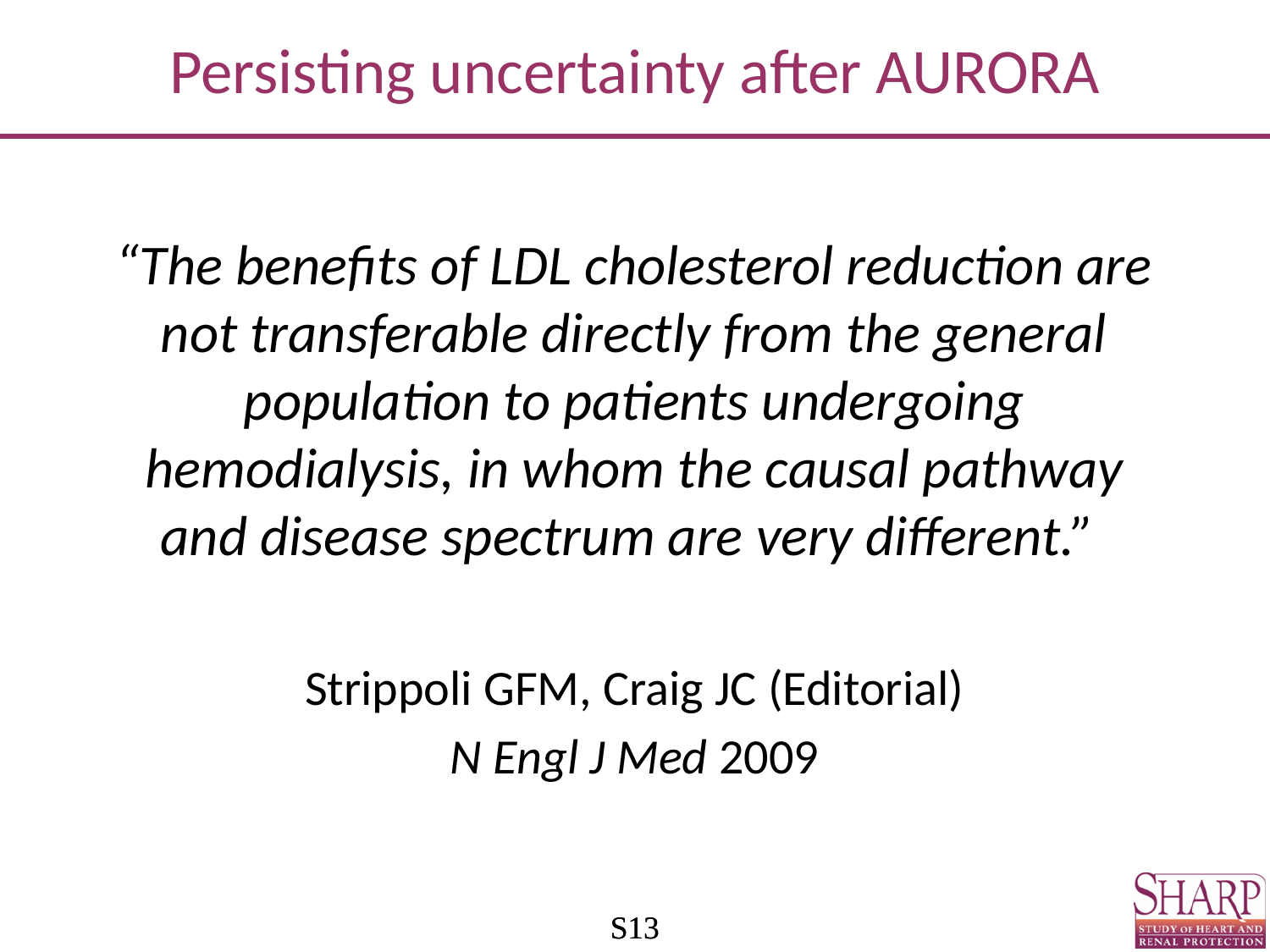

# Persisting uncertainty after AURORA
“The benefits of LDL cholesterol reduction are not transferable directly from the general population to patients undergoing hemodialysis, in whom the causal pathway and disease spectrum are very different.”

Strippoli GFM, Craig JC (Editorial)
N Engl J Med 2009